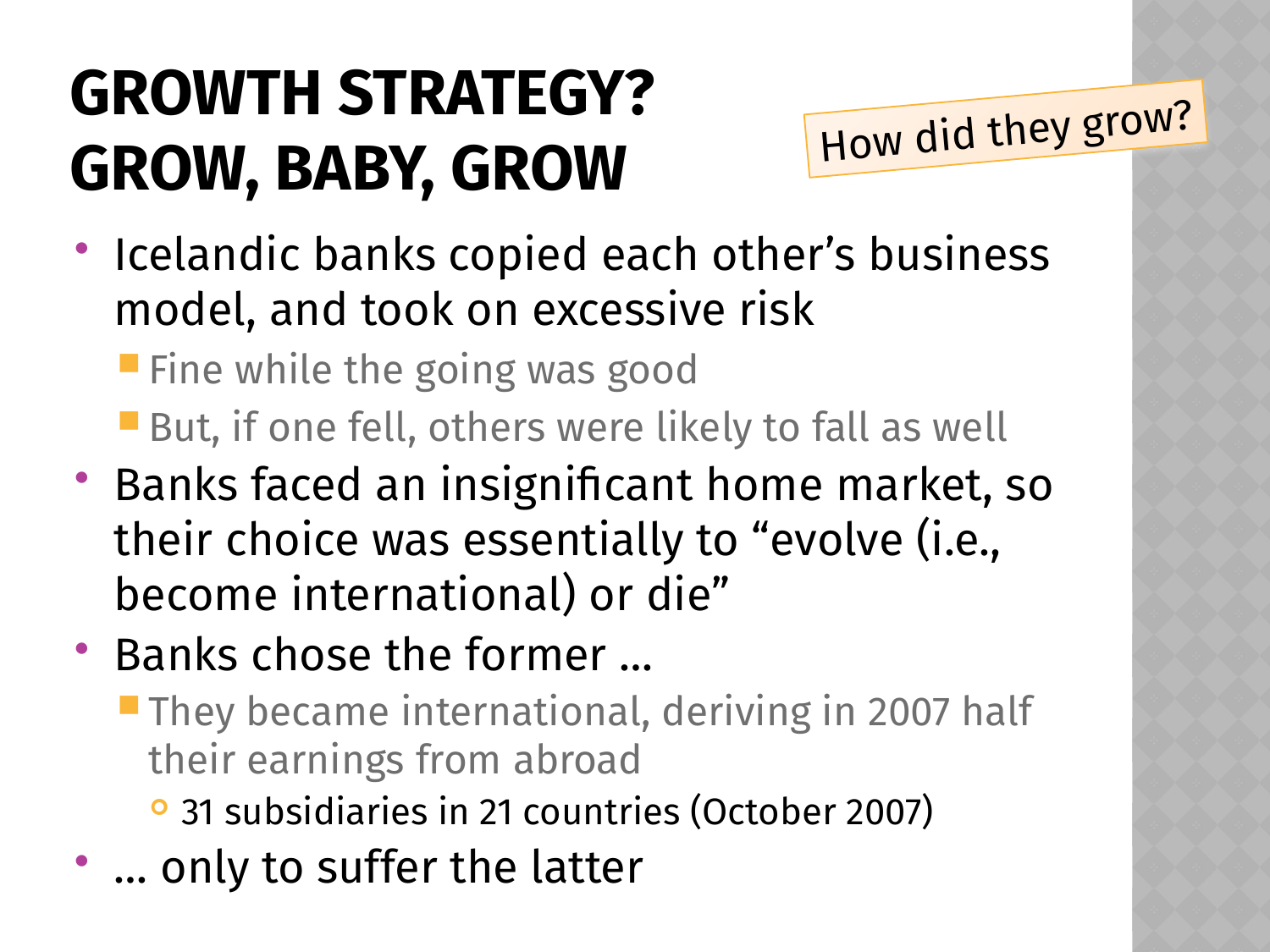

# Growth strategy? grow, baby, grow
How did they grow?
Icelandic banks copied each other’s business model, and took on excessive risk
Fine while the going was good
But, if one fell, others were likely to fall as well
Banks faced an insignificant home market, so their choice was essentially to “evolve (i.e., become international) or die”
Banks chose the former …
They became international, deriving in 2007 half their earnings from abroad
31 subsidiaries in 21 countries (October 2007)
… only to suffer the latter